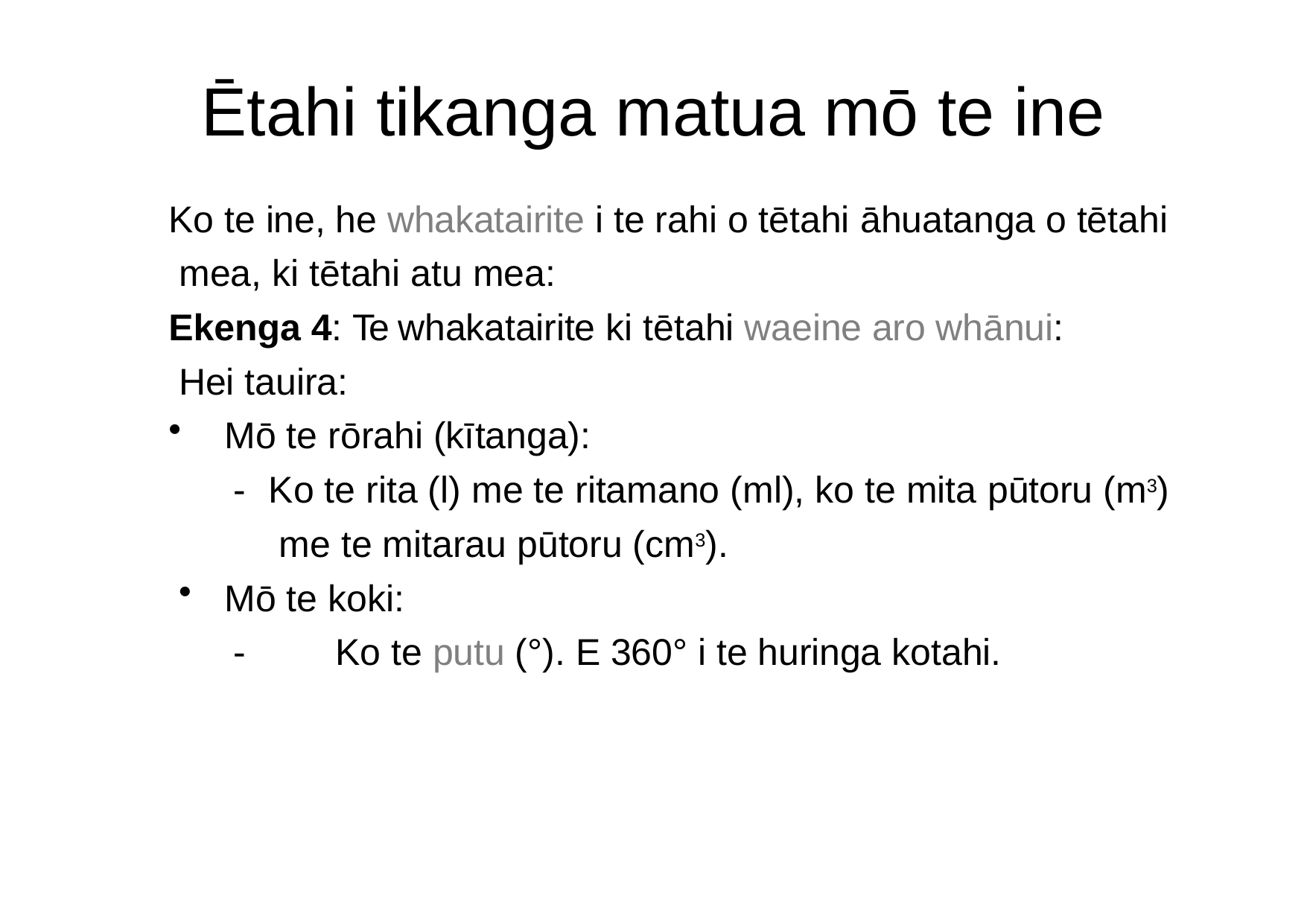

# Ētahi tikanga matua mō te ine
Ko te ine, he whakatairite i te rahi o tētahi āhuatanga o tētahi  mea, ki tētahi atu mea:
Ekenga 4: Te whakatairite ki tētahi waeine aro whānui:  Hei tauira:
Mō te rōrahi (kītanga):
-	Ko te rita (l) me te ritamano (ml), ko te mita pūtoru (m3)  me te mitarau pūtoru (cm3).
Mō te koki:
-	Ko te putu (°). E 360° i te huringa kotahi.